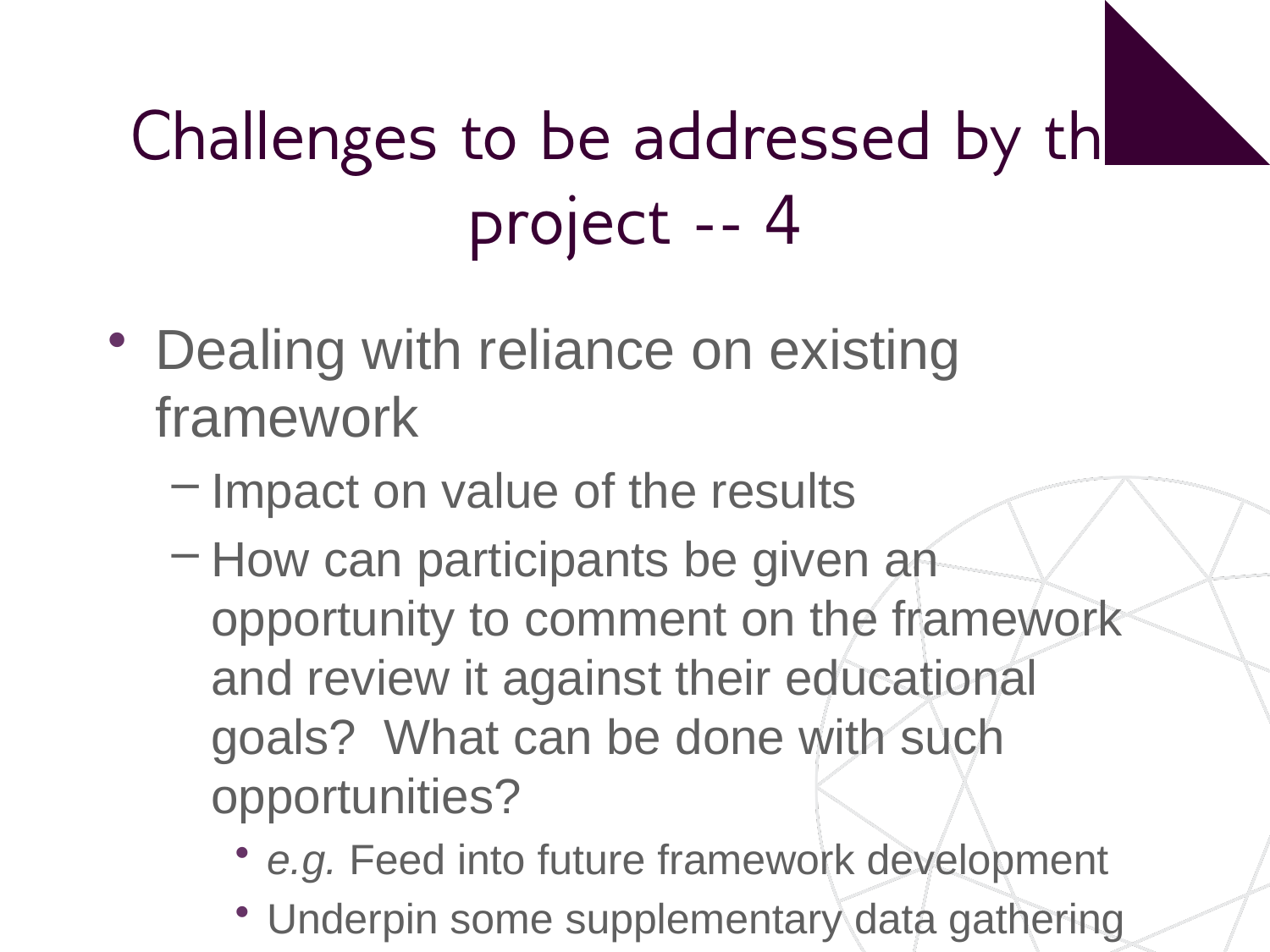

# Challenges to be addressed by the project -- 4
Dealing with reliance on existing framework
Impact on value of the results
How can participants be given an opportunity to comment on the framework and review it against their educational goals?  What can be done with such opportunities?
e.g. Feed into future framework development
Underpin some supplementary data gathering